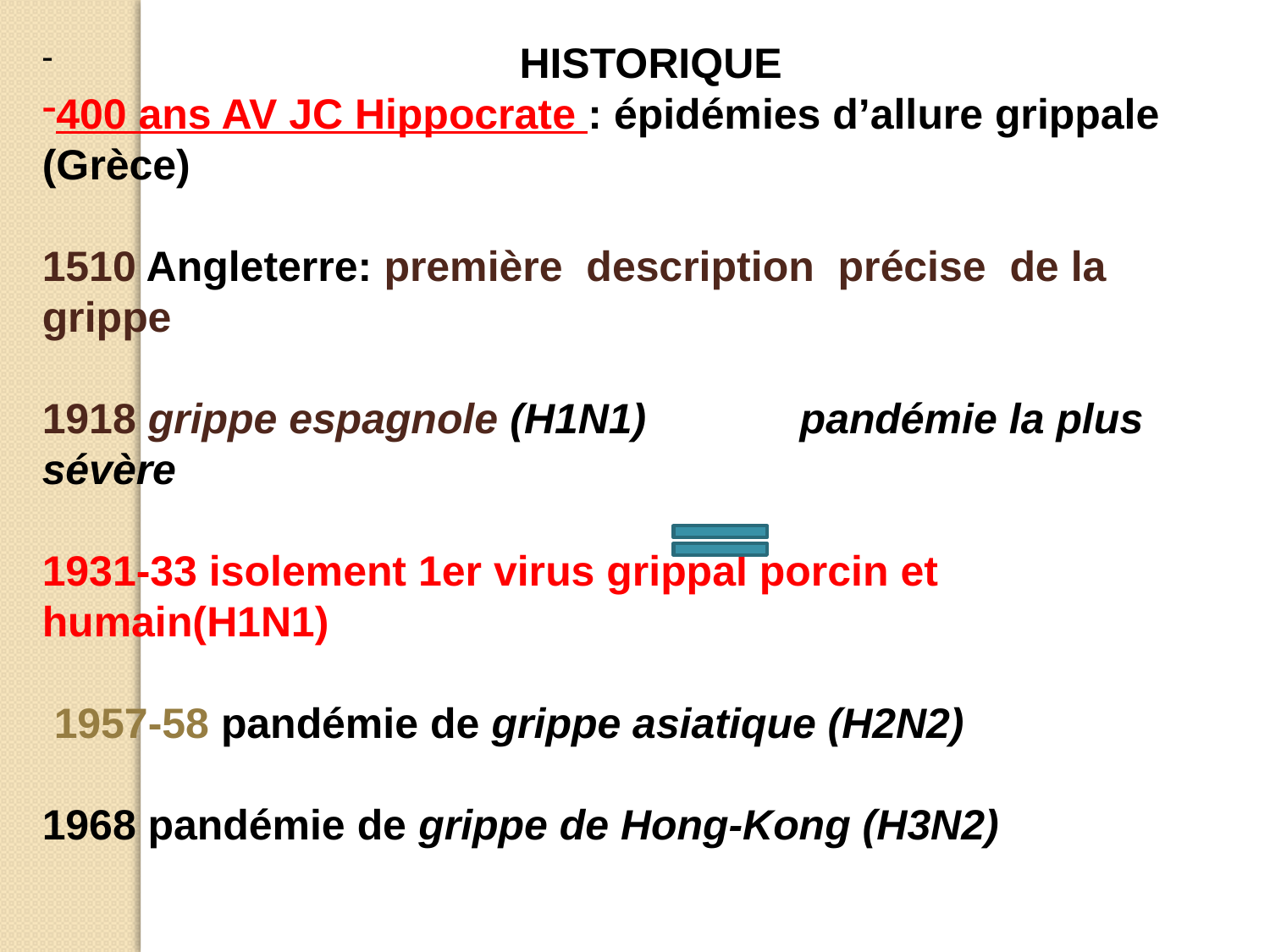

HISTORIQUE
400 ans AV JC Hippocrate : épidémies d’allure grippale (Grèce)

1510 Angleterre: première  description  précise  de la grippe

1918 grippe espagnole (H1N1)             pandémie la plus sévère

1931-33 isolement 1er virus grippal porcin et humain(H1N1)

 1957-58 pandémie de grippe asiatique (H2N2)

1968 pandémie de grippe de Hong-Kong (H3N2)